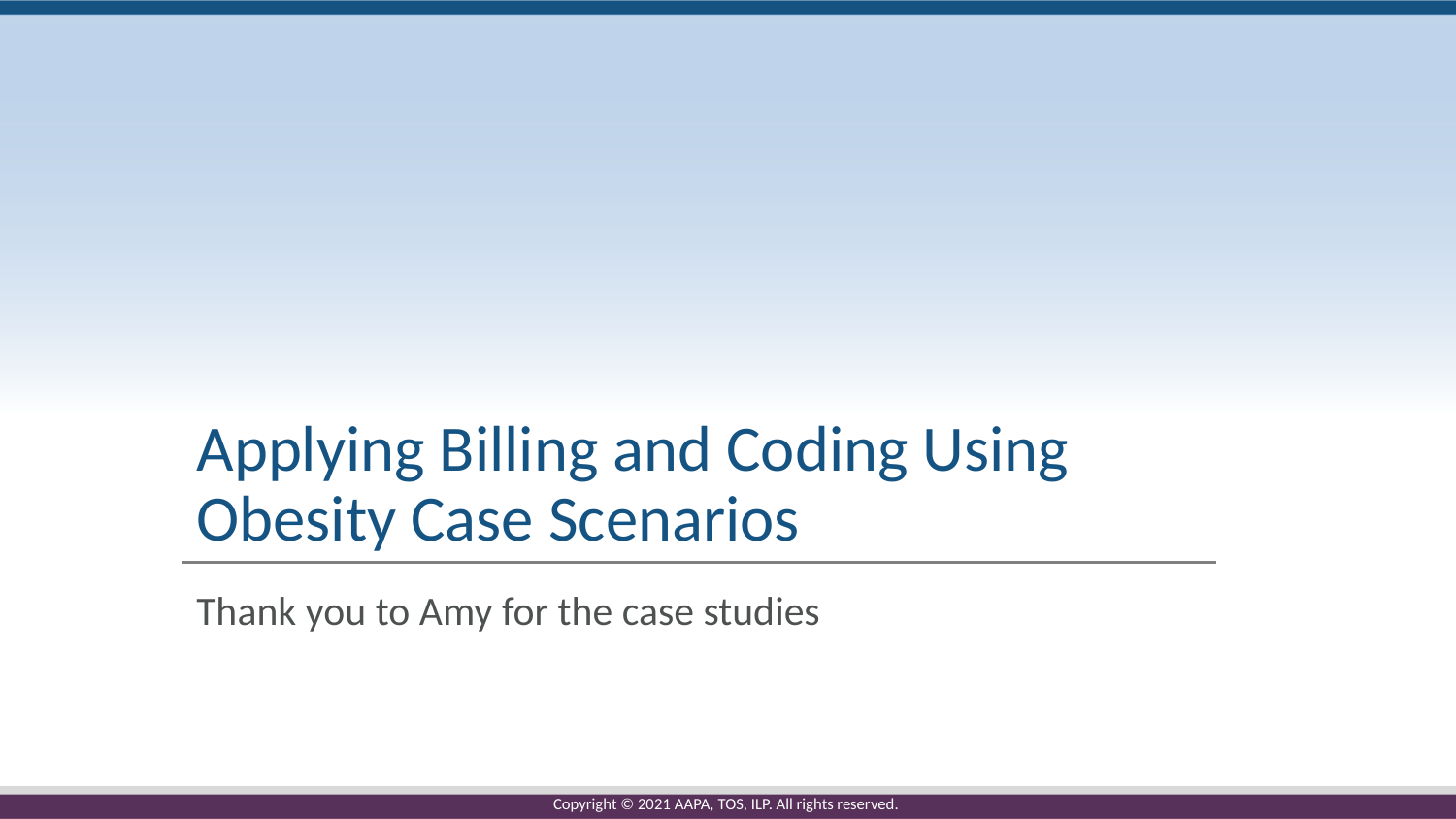

# Applying Billing and Coding Using Obesity Case Scenarios
Thank you to Amy for the case studies